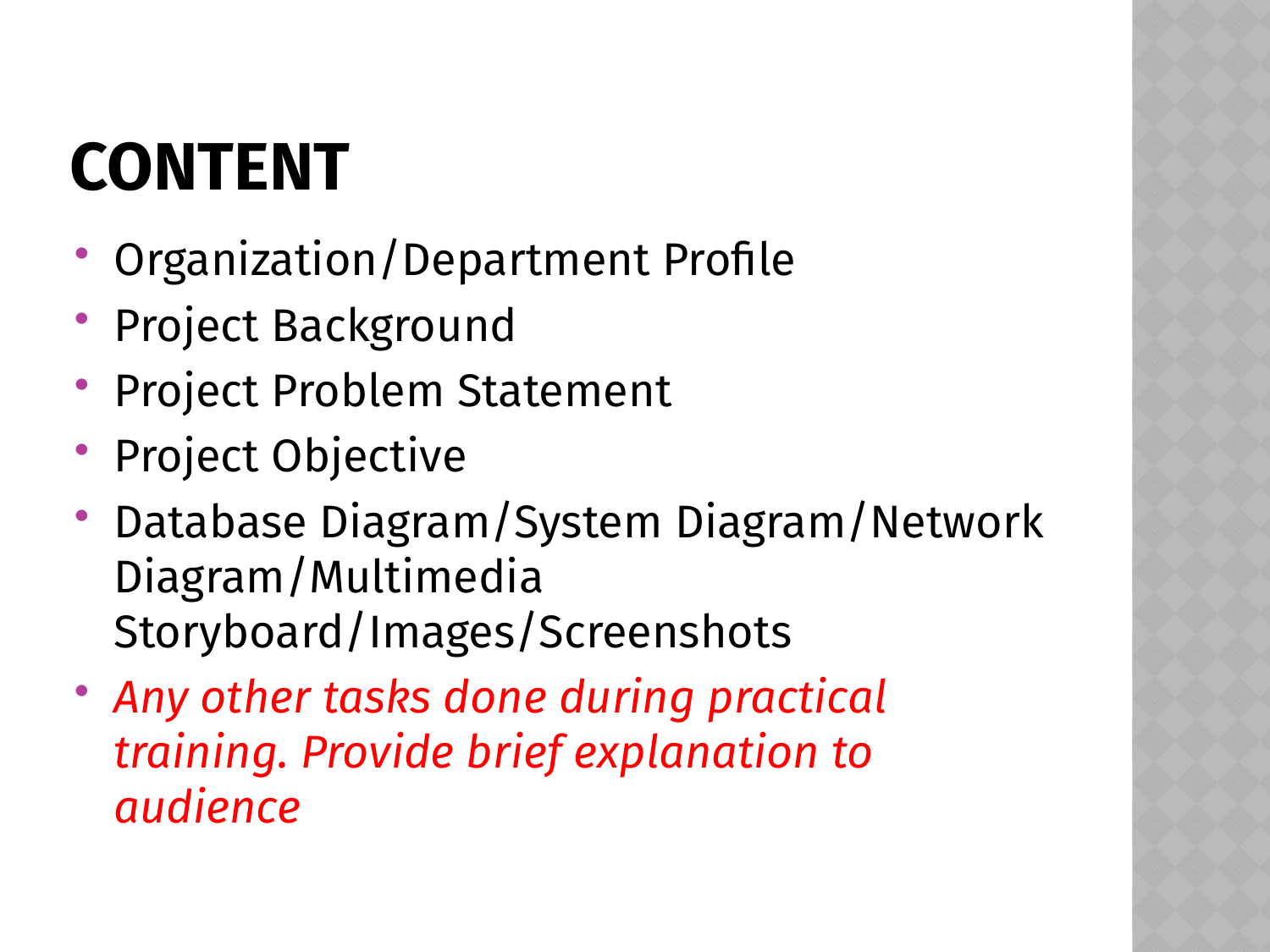

# content
Organization/Department Profile
Project Background
Project Problem Statement
Project Objective
Database Diagram/System Diagram/Network Diagram/Multimedia Storyboard/Images/Screenshots
Any other tasks done during practical training. Provide brief explanation to audience